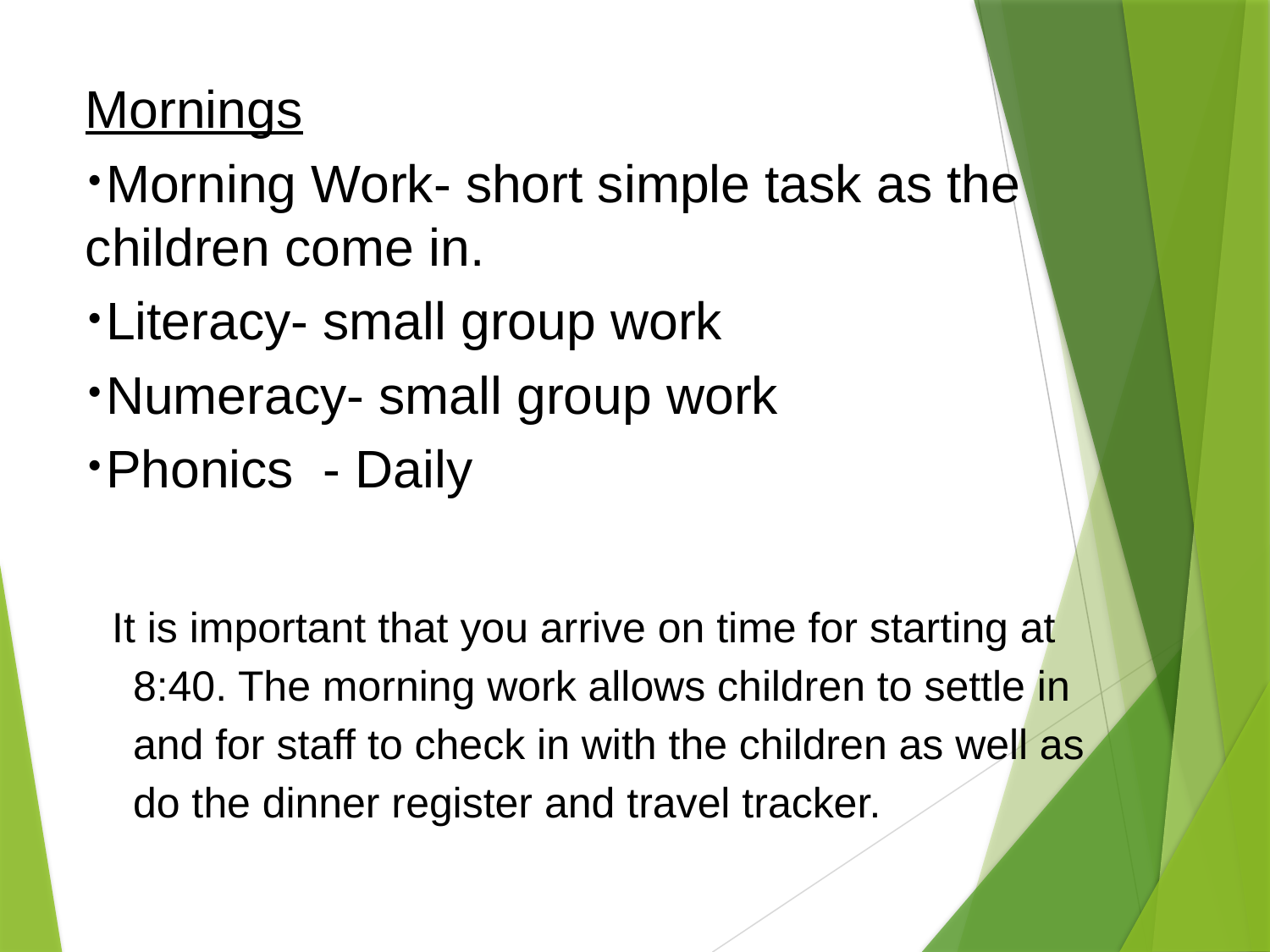

Mornings
Morning Work- short simple task as the children come in.
Literacy- small group work
Numeracy- small group work
Phonics  - Daily

It is important that you arrive on time for starting at 8:40. The morning work allows children to settle in and for staff to check in with the children as well as do the dinner register and travel tracker.